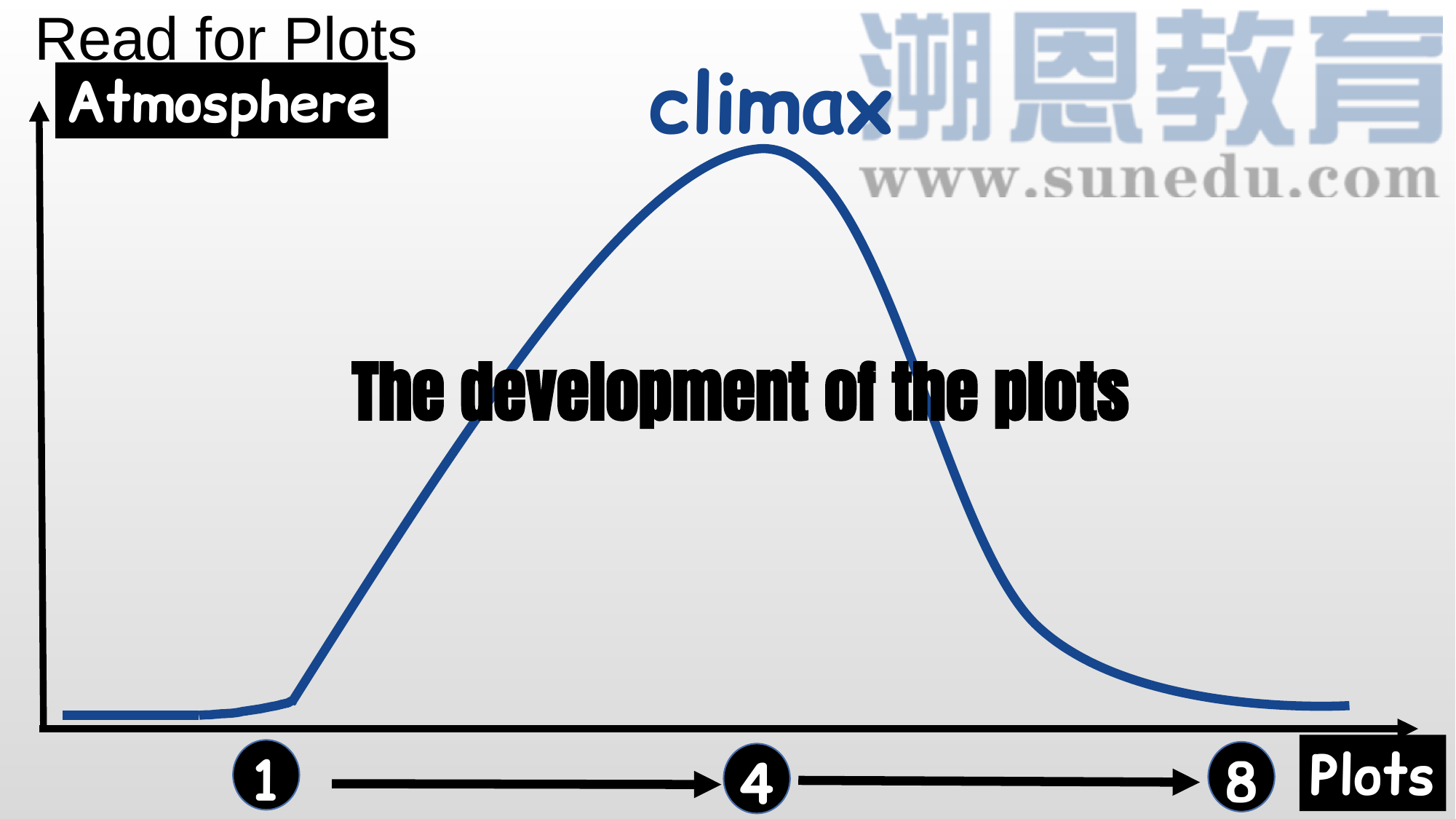

Read for Plots
climax
Atmosphere

The development of the plots

Plots

1

8

4